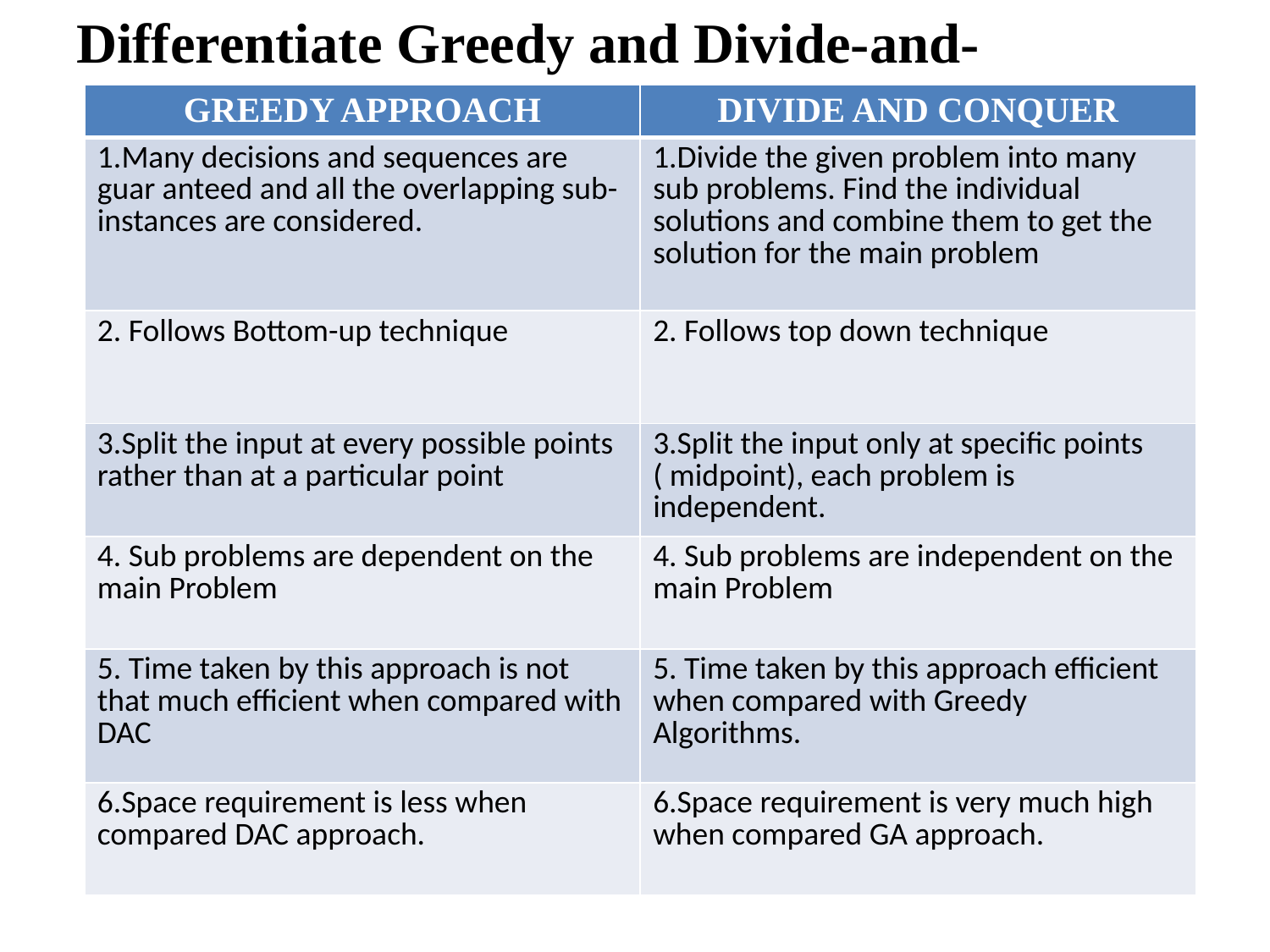

Differentiate Greedy and Divide-and-Conquer
| GREEDY APPROACH | DIVIDE AND CONQUER |
| --- | --- |
| 1.Many decisions and sequences are guar anteed and all the overlapping sub-instances are considered. | 1.Divide the given problem into many sub problems. Find the individual solutions and combine them to get the solution for the main problem |
| 2. Follows Bottom-up technique | 2. Follows top down technique |
| 3.Split the input at every possible points rather than at a particular point | 3.Split the input only at specific points ( midpoint), each problem is independent. |
| 4. Sub problems are dependent on the main Problem | 4. Sub problems are independent on the main Problem |
| 5. Time taken by this approach is not that much efficient when compared with DAC | 5. Time taken by this approach efficient when compared with Greedy Algorithms. |
| 6.Space requirement is less when compared DAC approach. | 6.Space requirement is very much high when compared GA approach. |